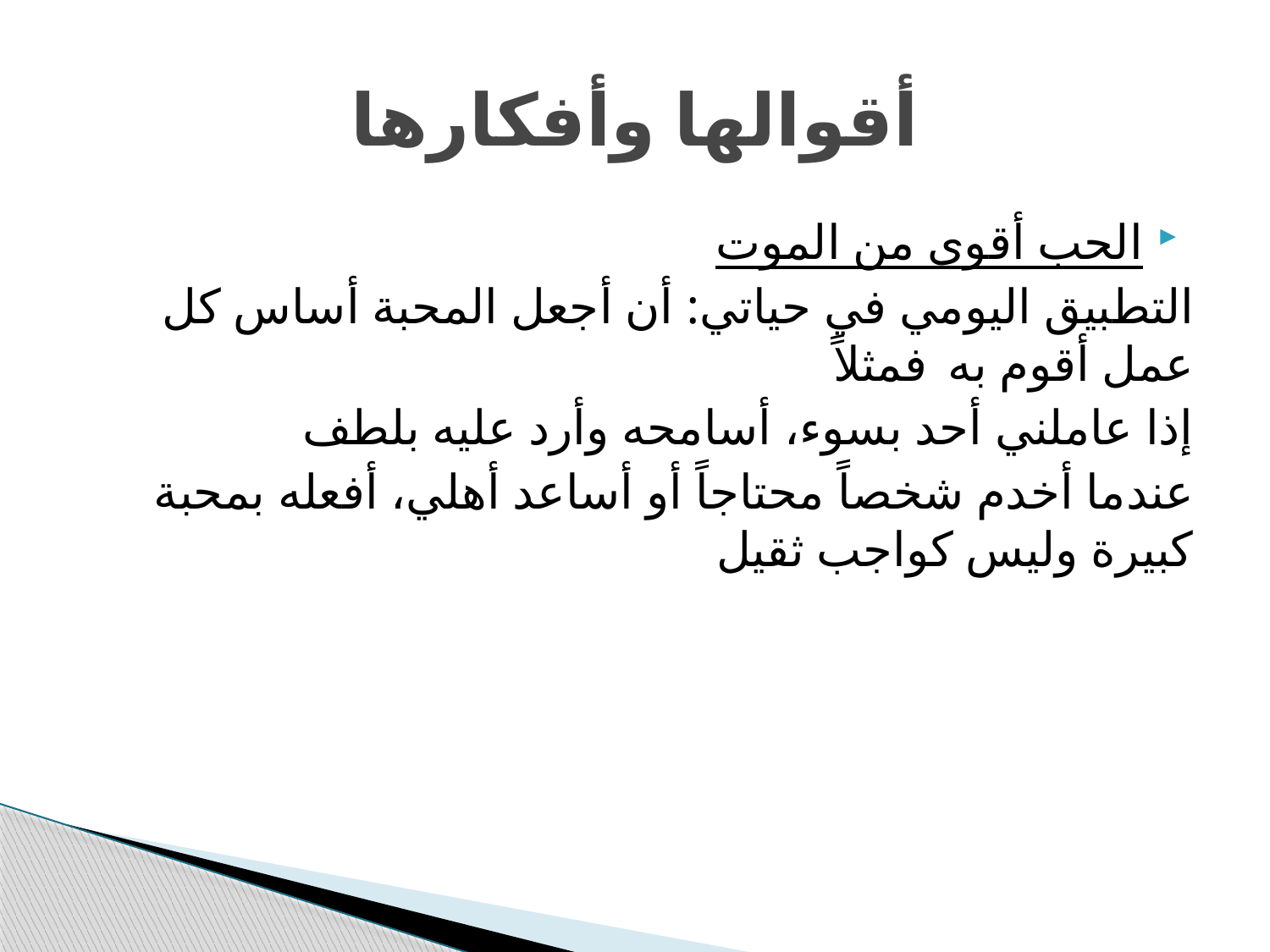

# أقوالها وأفكارها
الحب أقوى من الموت
التطبيق اليومي في حياتي: أن أجعل المحبة أساس كل عمل أقوم به فمثلاً
إذا عاملني أحد بسوء، أسامحه وأرد عليه بلطف
​عندما أخدم شخصاً محتاجاً أو أساعد أهلي، أفعله بمحبة كبيرة وليس كواجب ثقيل